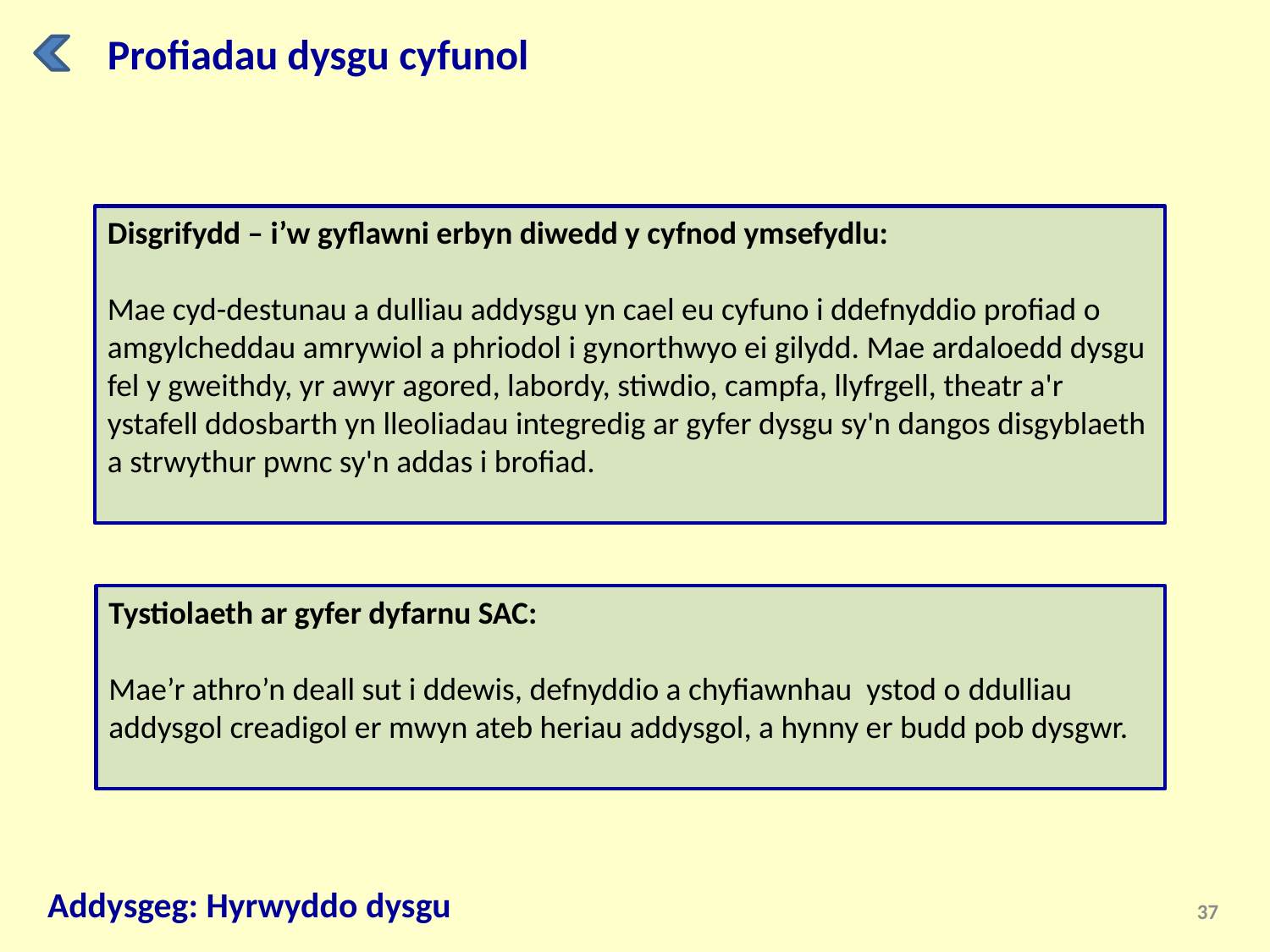

Profiadau dysgu cyfunol

Disgrifydd – i’w gyflawni erbyn diwedd y cyfnod ymsefydlu:

Mae cyd-destunau a dulliau addysgu yn cael eu cyfuno i ddefnyddio profiad o amgylcheddau amrywiol a phriodol i gynorthwyo ei gilydd. Mae ardaloedd dysgu fel y gweithdy, yr awyr agored, labordy, stiwdio, campfa, llyfrgell, theatr a'r ystafell ddosbarth yn lleoliadau integredig ar gyfer dysgu sy'n dangos disgyblaeth a strwythur pwnc sy'n addas i brofiad.

Tystiolaeth ar gyfer dyfarnu SAC:

Mae’r athro’n deall sut i ddewis, defnyddio a chyfiawnhau  ystod o ddulliau addysgol creadigol er mwyn ateb heriau addysgol, a hynny er budd pob dysgwr.

Addysgeg: Hyrwyddo dysgu
37